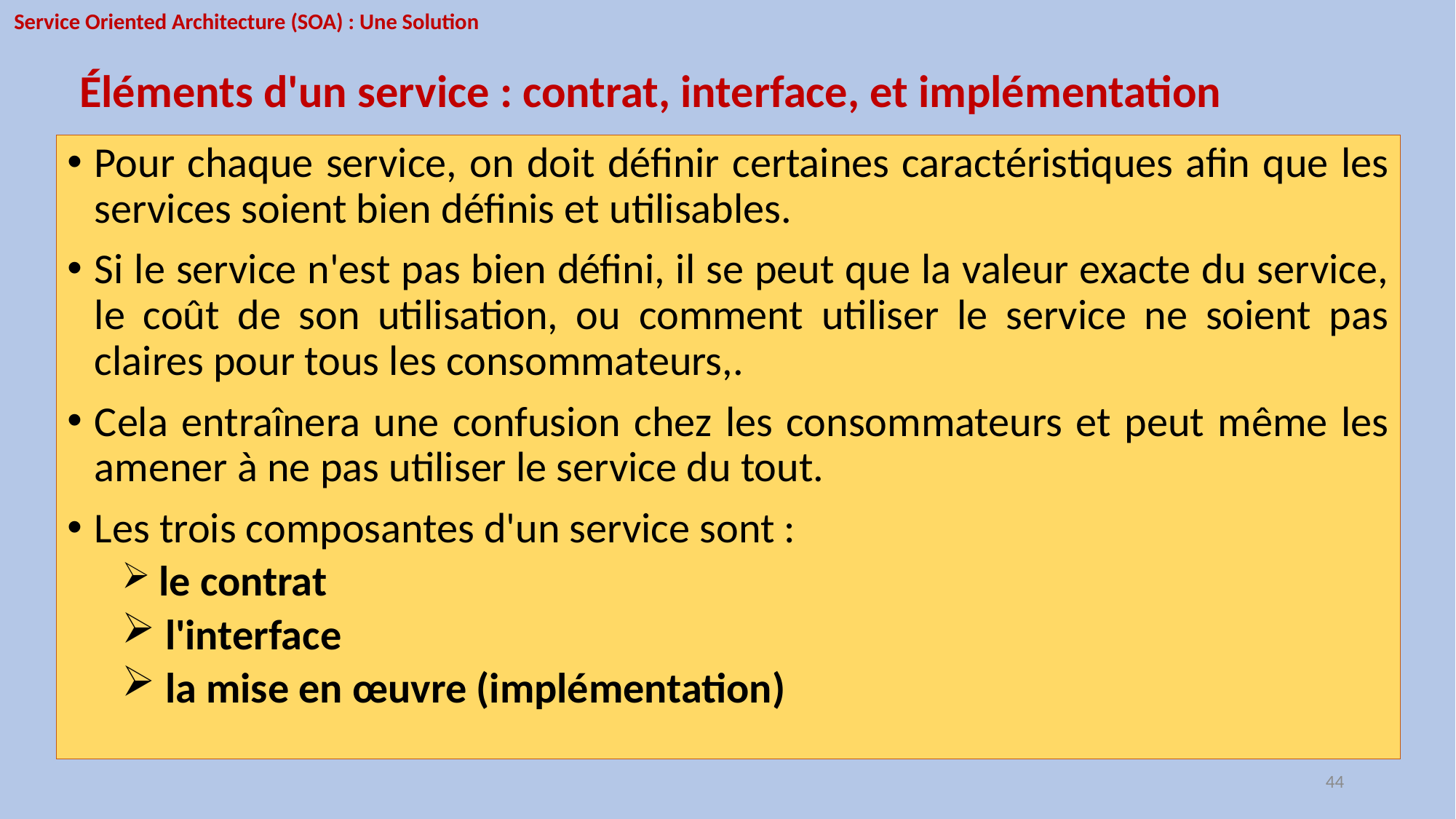

Service Oriented Architecture (SOA) : Une Solution

Éléments d'un service : contrat, interface, et implémentation
Pour chaque service, on doit définir certaines caractéristiques afin que les services soient bien définis et utilisables.
Si le service n'est pas bien défini, il se peut que la valeur exacte du service, le coût de son utilisation, ou comment utiliser le service ne soient pas claires pour tous les consommateurs,.
Cela entraînera une confusion chez les consommateurs et peut même les amener à ne pas utiliser le service du tout.
Les trois composantes d'un service sont :
 le contrat
 l'interface
 la mise en œuvre (implémentation)
44